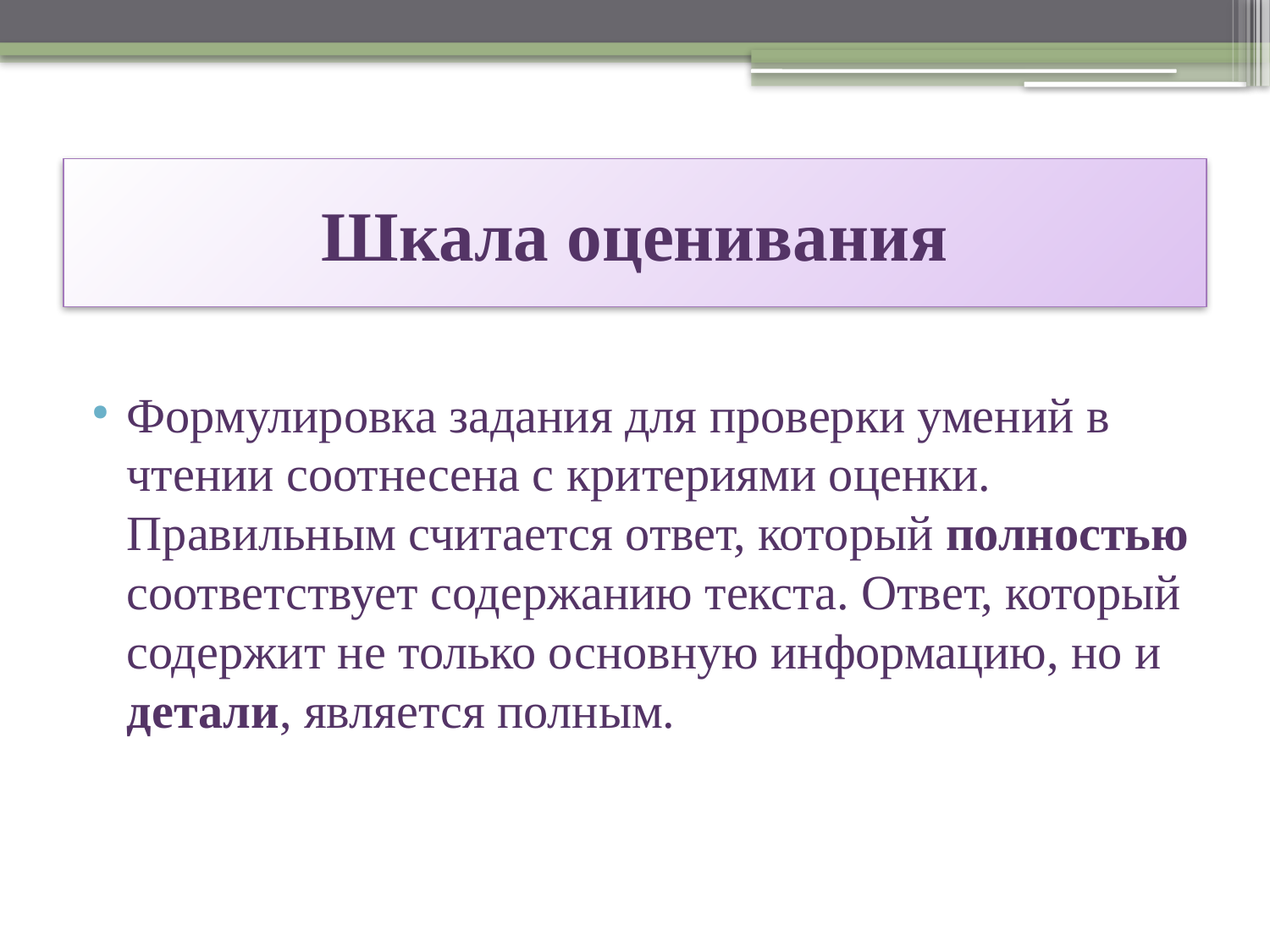

# Шкала оценивания

Формулировка задания для проверки умений в чтении соотнесена с критериями оценки. Правильным считается ответ, который полностью соответствует содержанию текста. Ответ, который содержит не только основную информацию, но и детали, является полным.